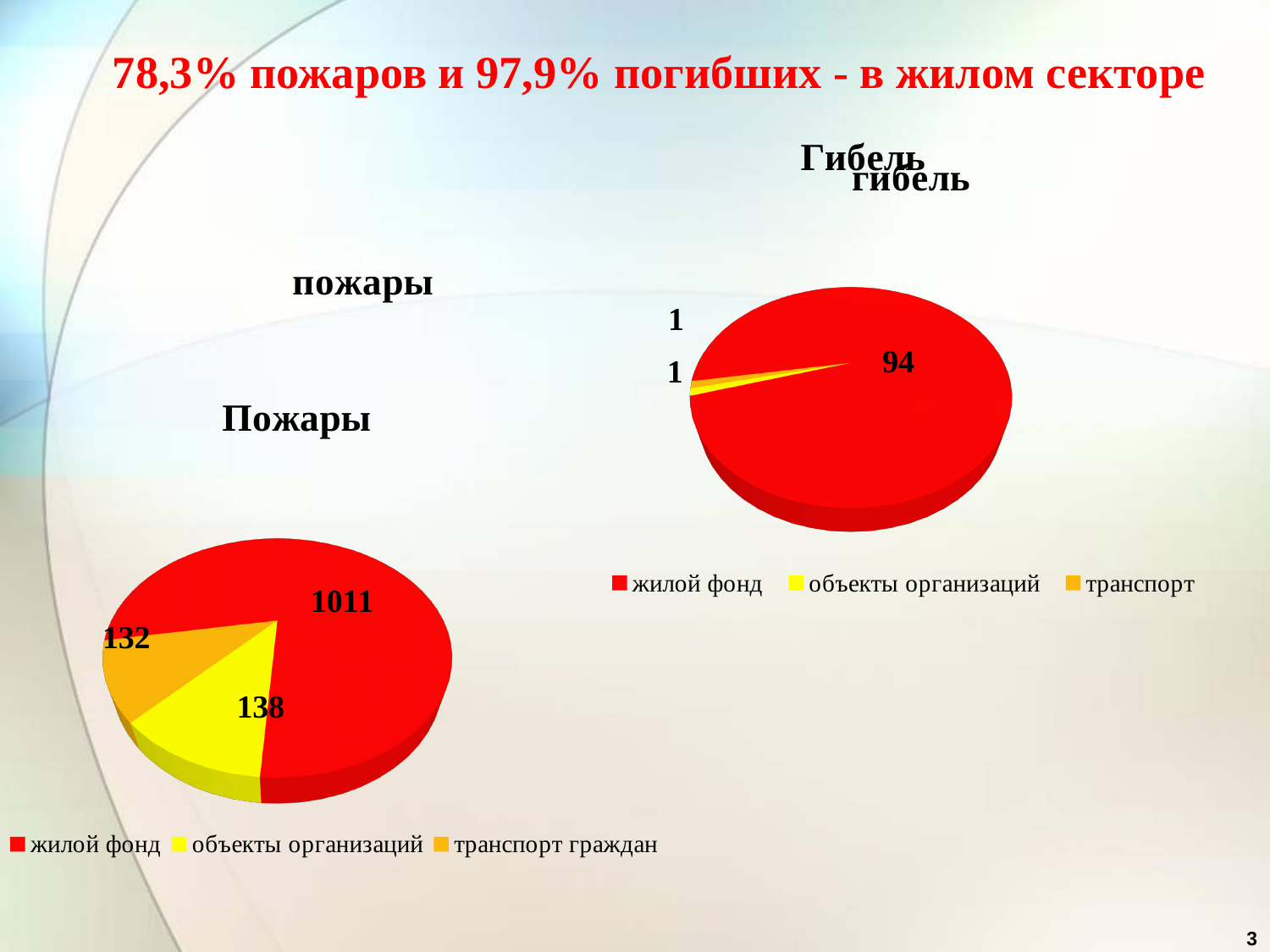

78,3% пожаров и 97,9% погибших - в жилом секторе

[unsupported chart]

### Chart: гибель

| Category |
|---|

[unsupported chart]

[unsupported chart]

3